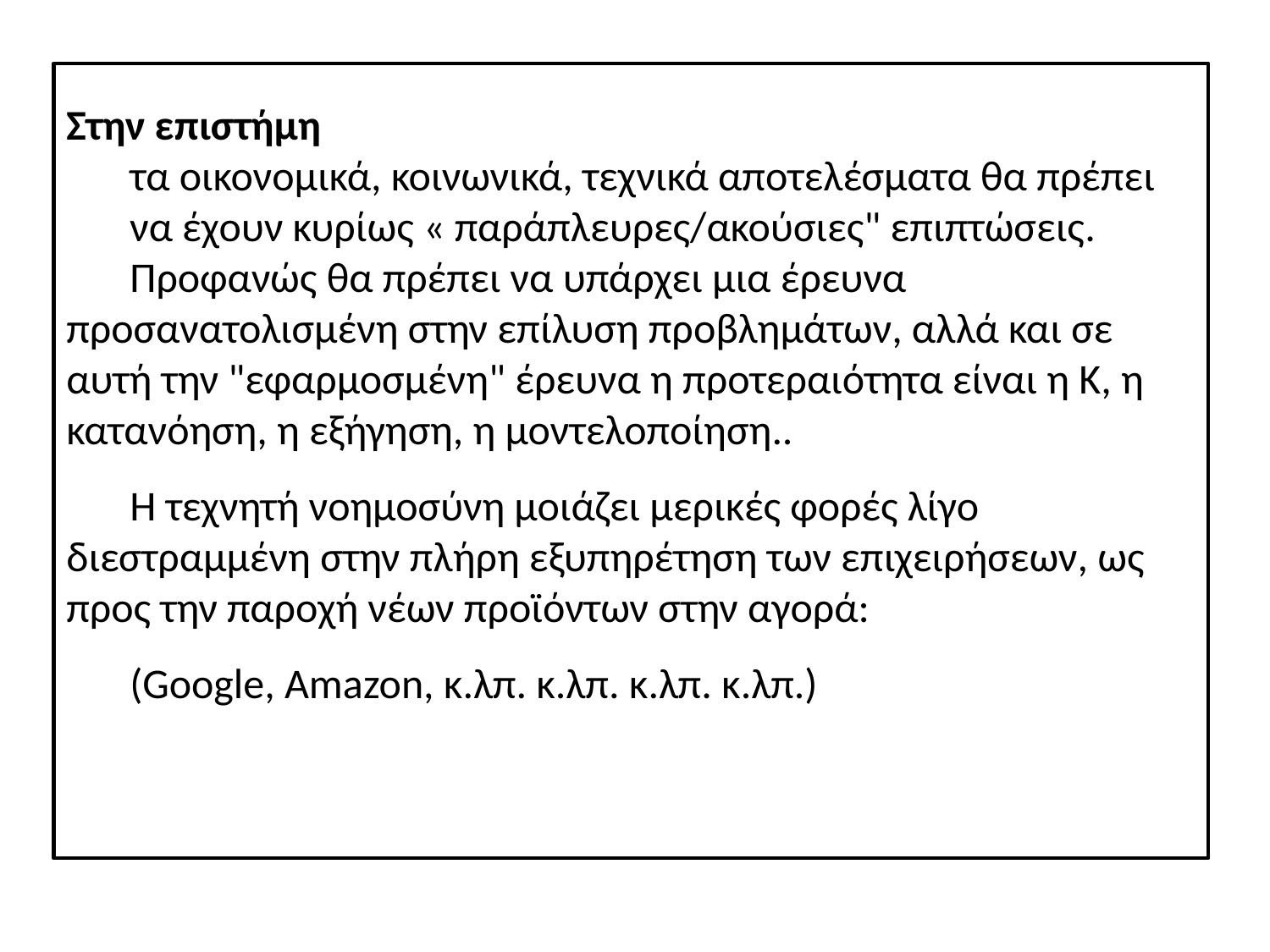

Στην επιστήμη
τα οικονομικά, κοινωνικά, τεχνικά αποτελέσματα θα πρέπει να έχουν κυρίως « παράπλευρες/ακούσιες" επιπτώσεις.
Προφανώς θα πρέπει να υπάρχει μια έρευνα προσανατολισμένη στην επίλυση προβλημάτων, αλλά και σε αυτή την "εφαρμοσμένη" έρευνα η προτεραιότητα είναι η Κ, η κατανόηση, η εξήγηση, η μοντελοποίηση..
Η τεχνητή νοημοσύνη μοιάζει μερικές φορές λίγο διεστραμμένη στην πλήρη εξυπηρέτηση των επιχειρήσεων, ως προς την παροχή νέων προϊόντων στην αγορά:
(Google, Amazon, κ.λπ. κ.λπ. κ.λπ. κ.λπ.)